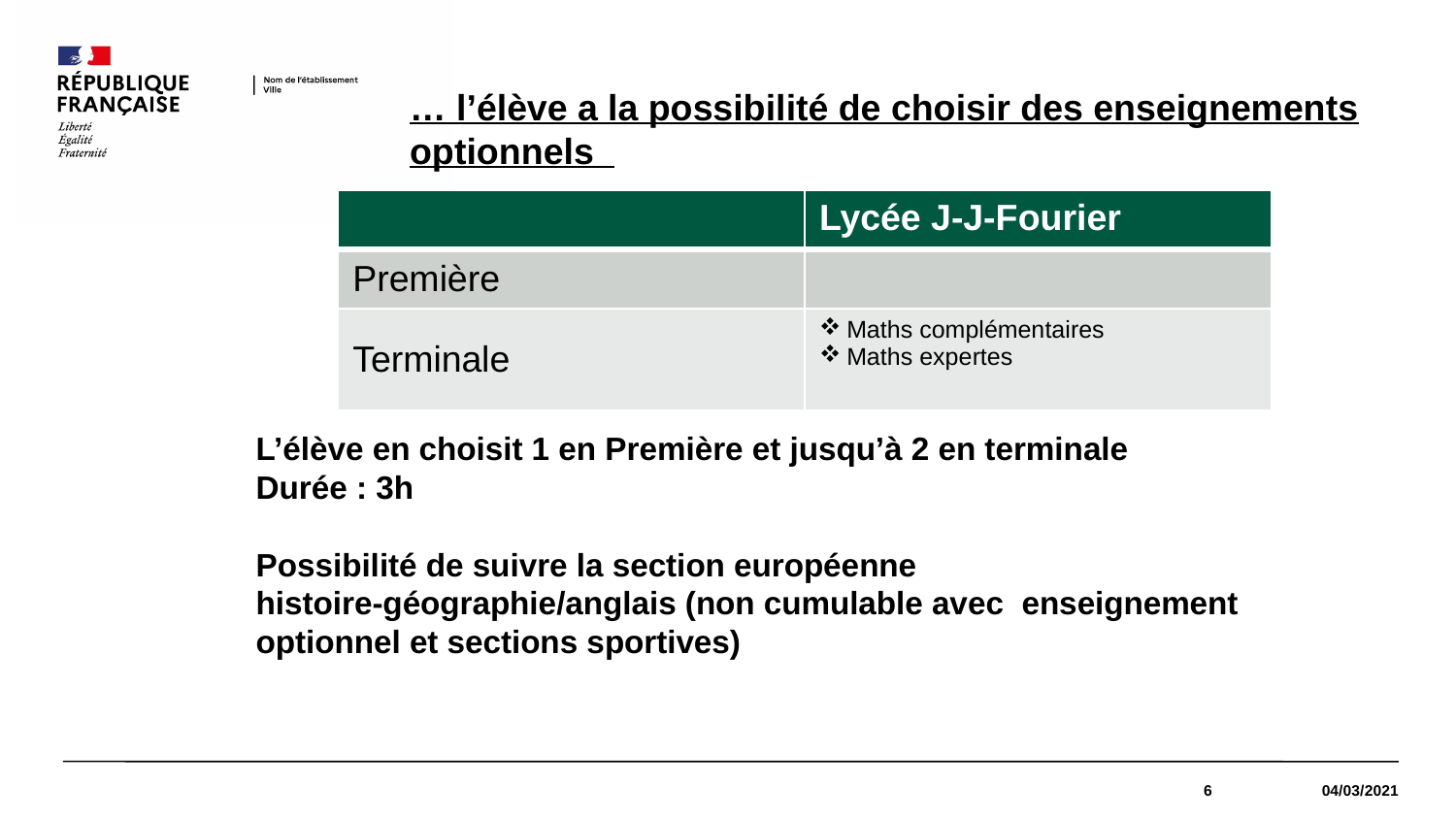

#
… l’élève a la possibilité de choisir des enseignements optionnels
|  | Lycée J-J-Fourier |
| --- | --- |
| Première |  |
| Terminale | Maths complémentaires Maths expertes |
L’élève en choisit 1 en Première et jusqu’à 2 en terminale
Durée : 3h

Possibilité de suivre la section européenne histoire-géographie/anglais (non cumulable avec  enseignement optionnel et sections sportives)

6
04/03/2021